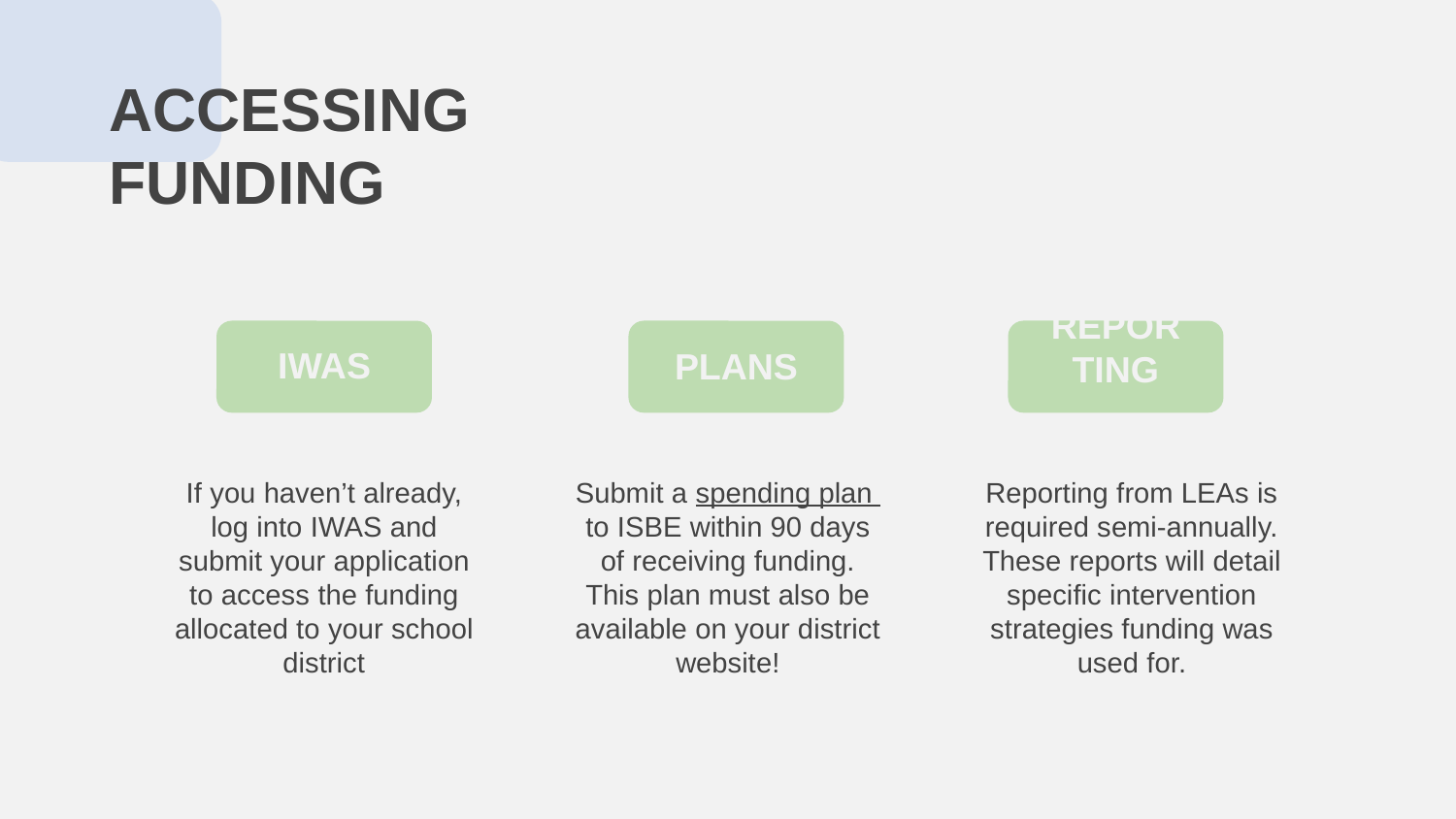

ACCESSING FUNDING

# REPORTING
IWAS
PLANS
Reporting from LEAs is required semi-annually. These reports will detail specific intervention strategies funding was used for.
If you haven’t already, log into IWAS and submit your application to access the funding allocated to your school district
Submit a spending plan to ISBE within 90 days of receiving funding. This plan must also be available on your district website!